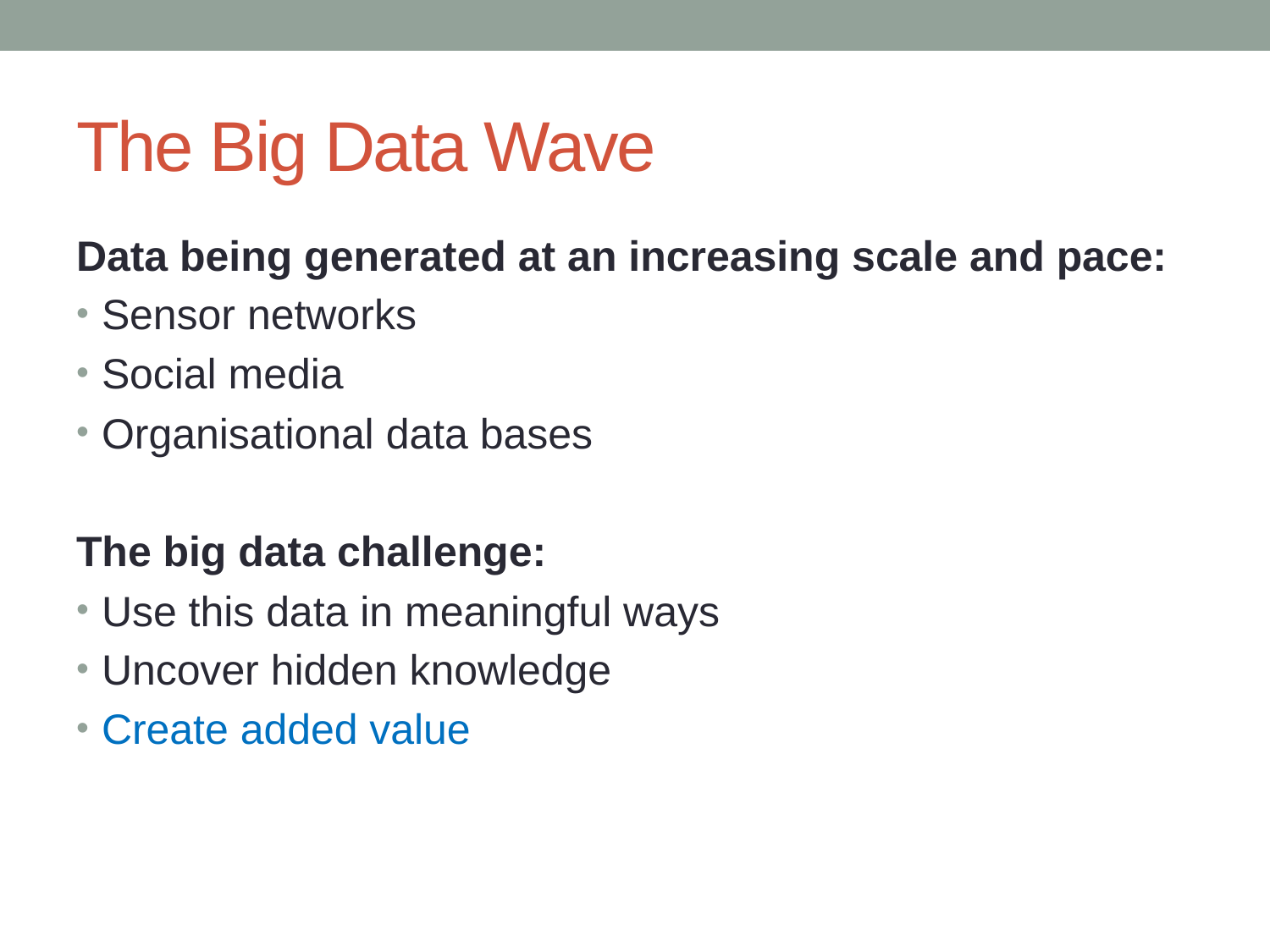

# The Big Data Wave
Data being generated at an increasing scale and pace:
Sensor networks
Social media
Organisational data bases

The big data challenge:
Use this data in meaningful ways
Uncover hidden knowledge
Create added value